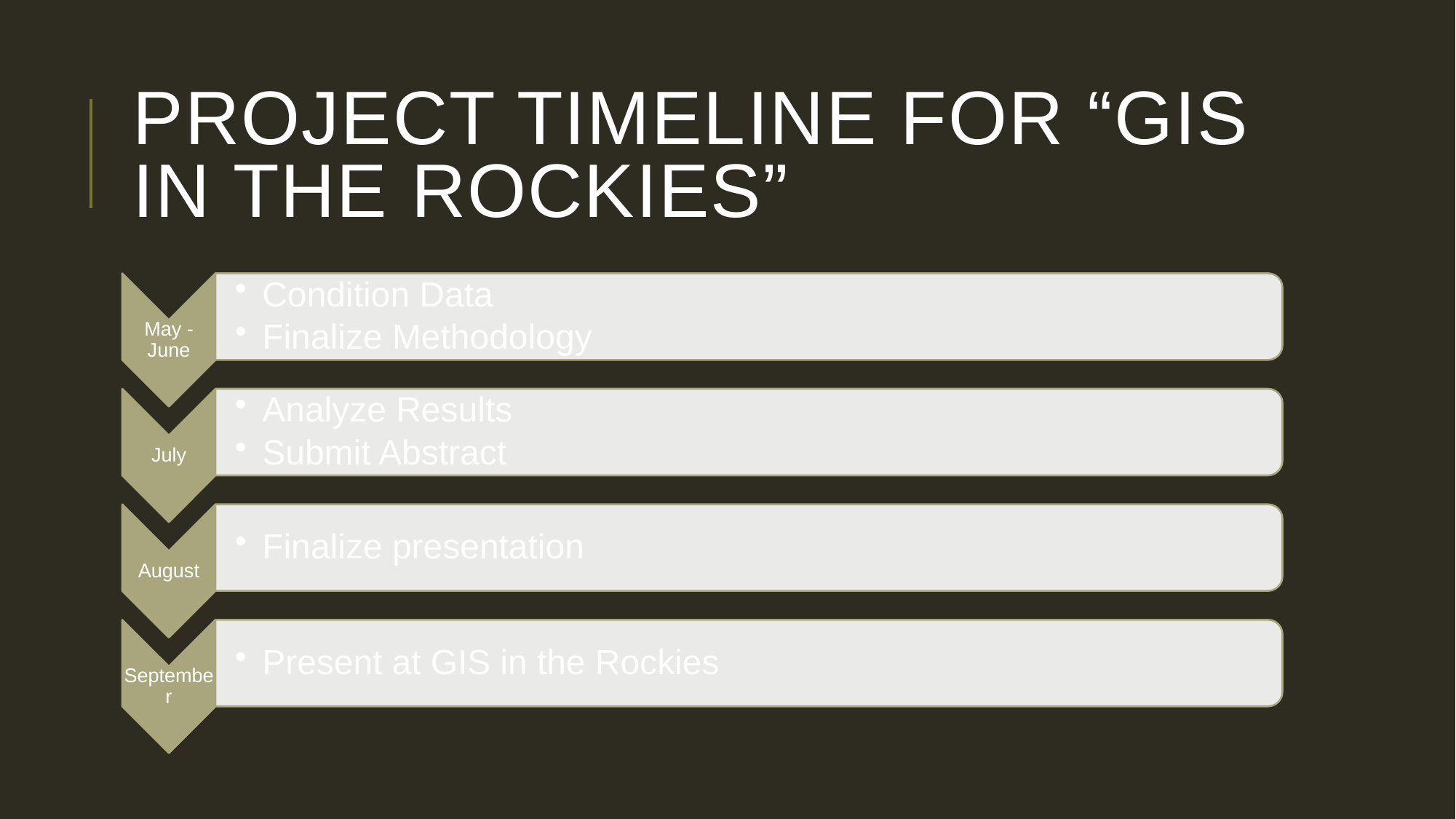

# Project Timeline for “gis in the rockies”
May - June
Condition Data
Finalize Methodology
July
Analyze Results
Submit Abstract
August
Finalize presentation
September
Present at GIS in the Rockies